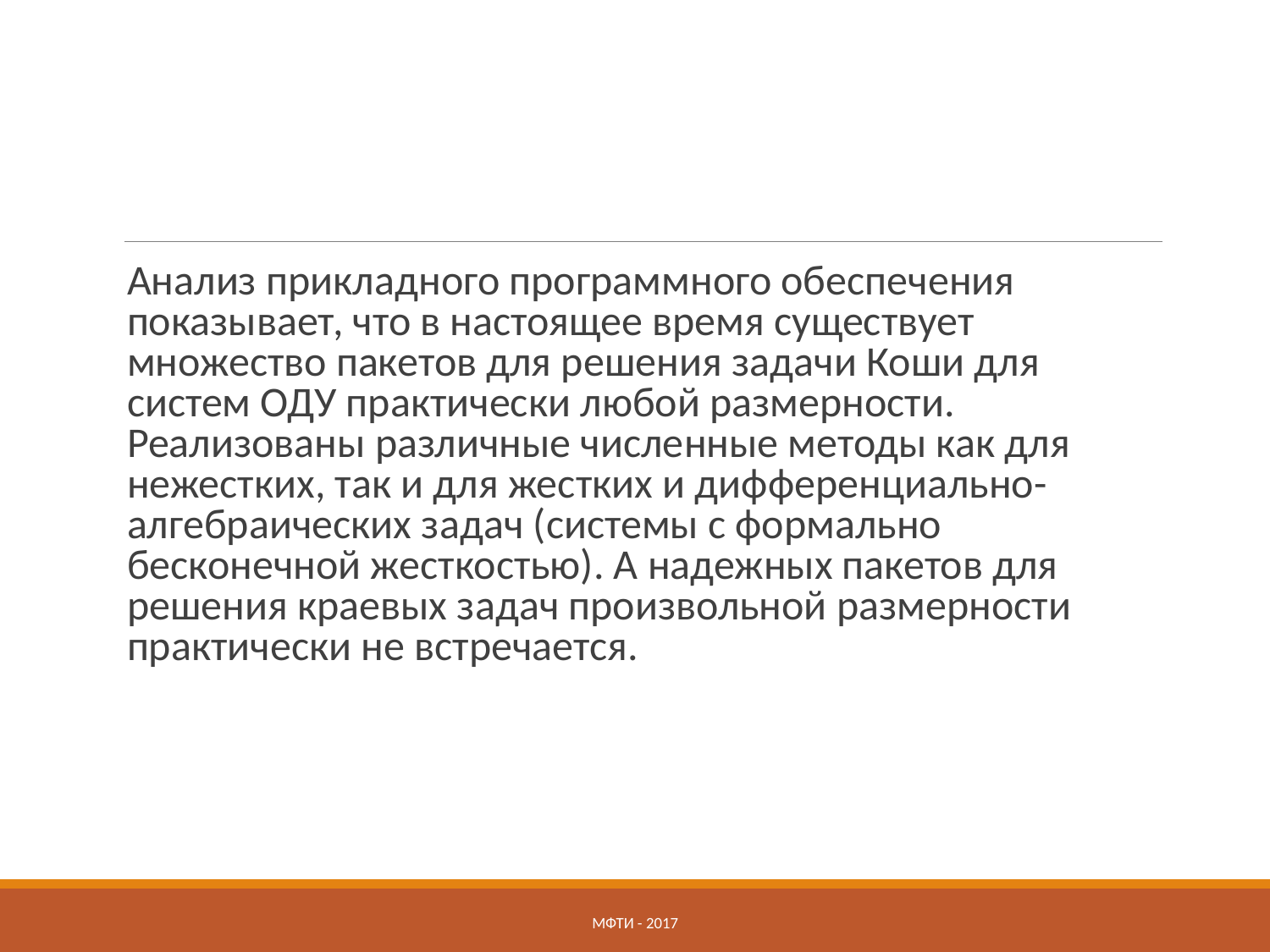

#
Анализ прикладного программного обеспечения показывает, что в настоящее время существует множество пакетов для решения задачи Коши для систем ОДУ практически любой размерности. Реализованы различные численные методы как для нежестких, так и для жестких и дифференциально-алгебраических задач (системы с формально бесконечной жесткостью). А надежных пакетов для решения краевых задач произвольной размерности практически не встречается.
МФТИ - 2017